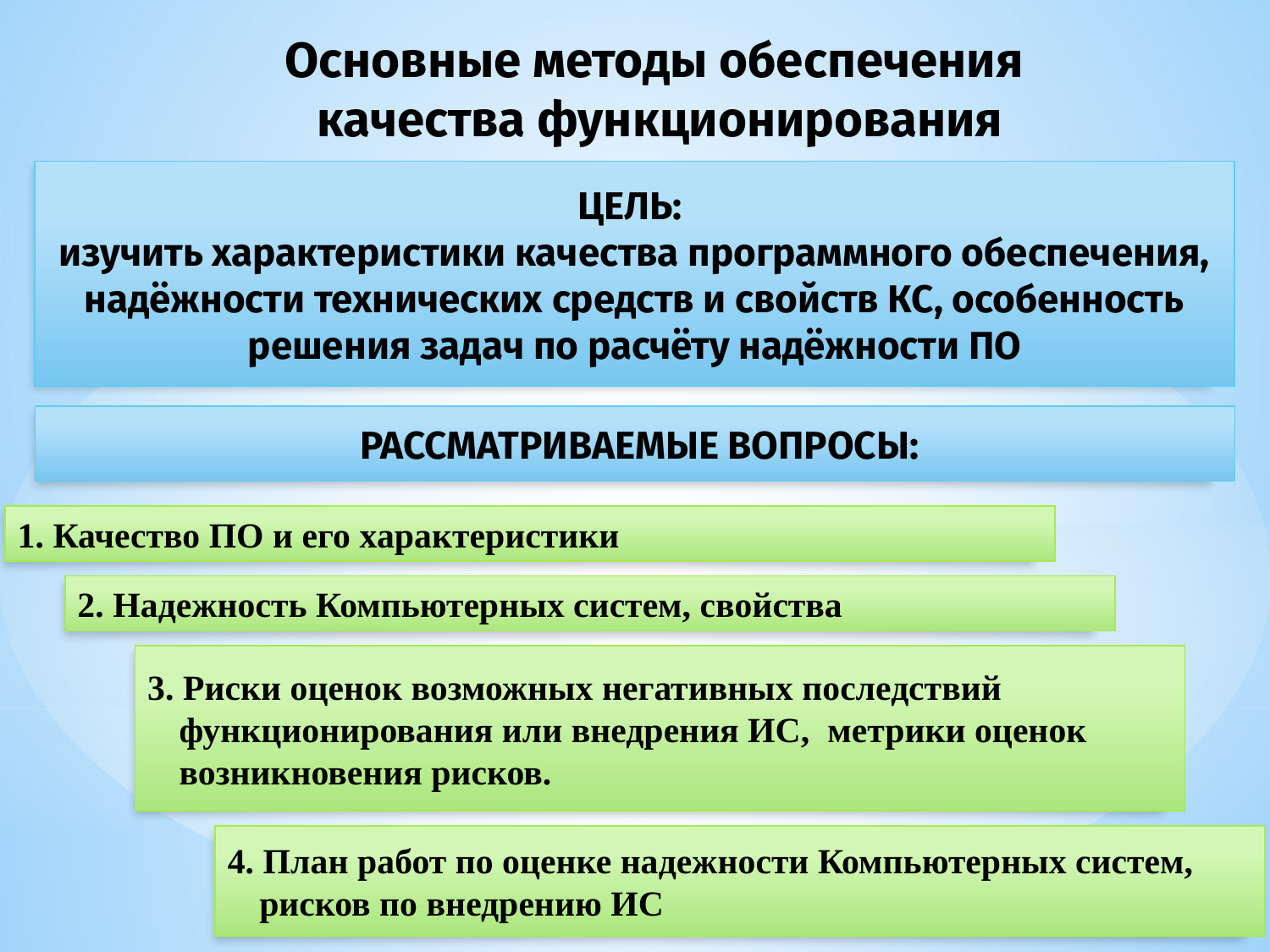

Основные методы обеспечения
качества функционирования
ЦЕЛЬ:
изучить характеристики качества программного обеспечения, надёжности технических средств и свойств КС, особенность решения задач по расчёту надёжности ПО
 РАССМАТРИВАЕМЫЕ ВОПРОСЫ:

1. Качество ПО и его характеристики

2. Надежность Компьютерных систем, свойства

3. Риски оценок возможных негативных последствий функционирования или внедрения ИС,  метрики оценок возникновения рисков.

4. План работ по оценке надежности Компьютерных систем, рисков по внедрению ИС